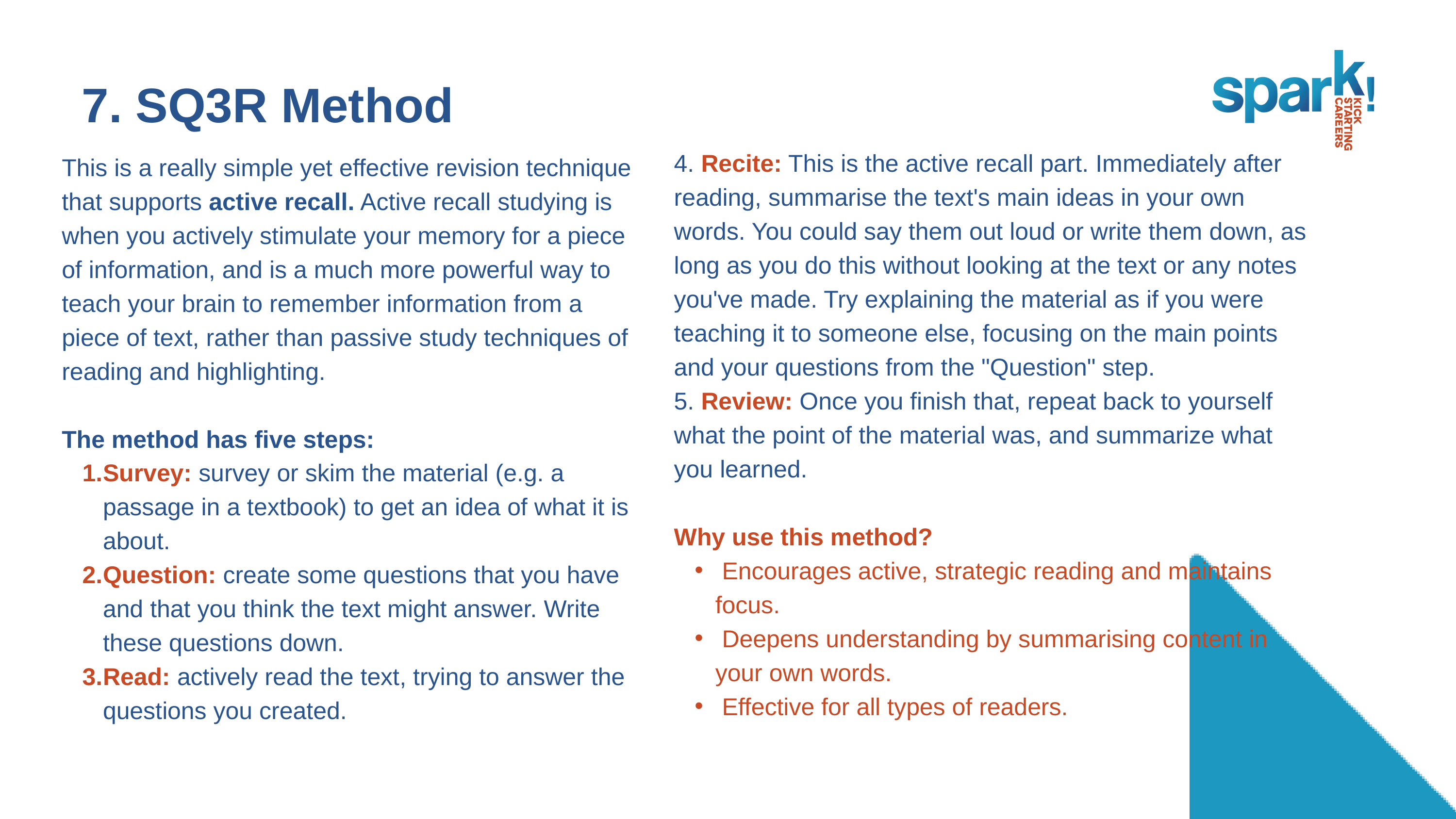

7. SQ3R Method
4. Recite: This is the active recall part. Immediately after reading, summarise the text's main ideas in your own words. You could say them out loud or write them down, as long as you do this without looking at the text or any notes you've made. Try explaining the material as if you were teaching it to someone else, focusing on the main points and your questions from the "Question" step.​
5. Review: Once you finish that, repeat back to yourself what the point of the material was, and summarize what you learned.​

Why use this method?​
 Encourages active, strategic reading and maintains focus.​
 Deepens understanding by summarising content in your own words.​
 Effective for all types of readers.​
​

This is a really simple yet effective revision technique that supports active recall. Active recall studying is when you actively stimulate your memory for a piece of information, and is a much more powerful way to teach your brain to remember information from a piece of text, rather than passive study techniques of reading and highlighting. ​

The method has five steps:​
Survey: survey or skim the material (e.g. a passage in a textbook) to get an idea of what it is about.​
Question: create some questions that you have and that you think the text might answer. Write these questions down. ​
Read: actively read the text, trying to answer the questions you created.